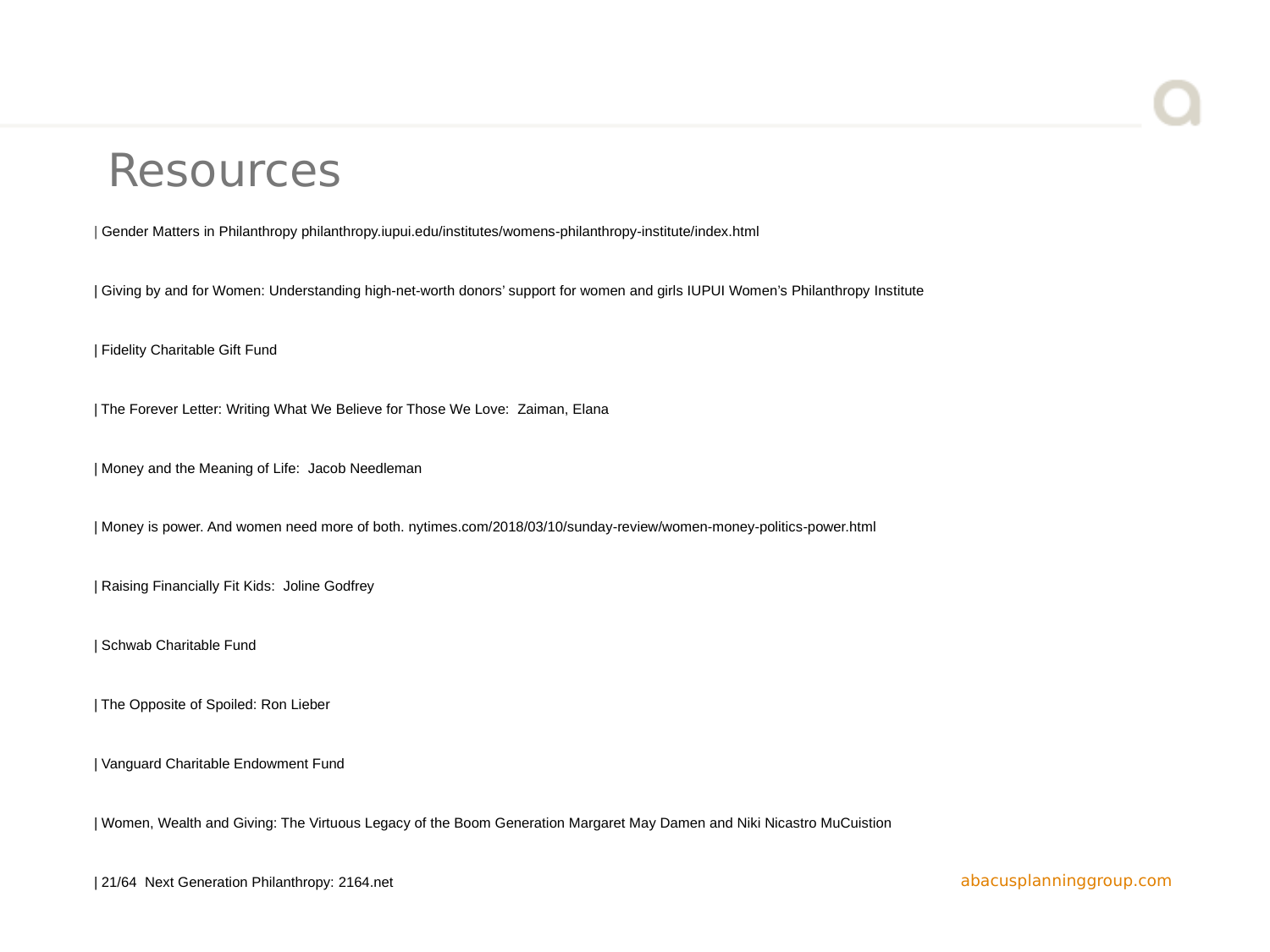

Resources
| Gender Matters in Philanthropy philanthropy.iupui.edu/institutes/womens-philanthropy-institute/index.html
| Giving by and for Women: Understanding high-net-worth donors’ support for women and girls IUPUI Women’s Philanthropy Institute
| Fidelity Charitable Gift Fund
| The Forever Letter: Writing What We Believe for Those We Love:  Zaiman, Elana
| Money and the Meaning of Life:  Jacob Needleman
| Money is power. And women need more of both. nytimes.com/2018/03/10/sunday-review/women-money-politics-power.html
| Raising Financially Fit Kids:  Joline Godfrey
| Schwab Charitable Fund
| The Opposite of Spoiled: Ron Lieber
| Vanguard Charitable Endowment Fund
| Women, Wealth and Giving: The Virtuous Legacy of the Boom Generation Margaret May Damen and Niki Nicastro MuCuistion
| 21/64  Next Generation Philanthropy: 2164.net

abacusplanninggroup.com